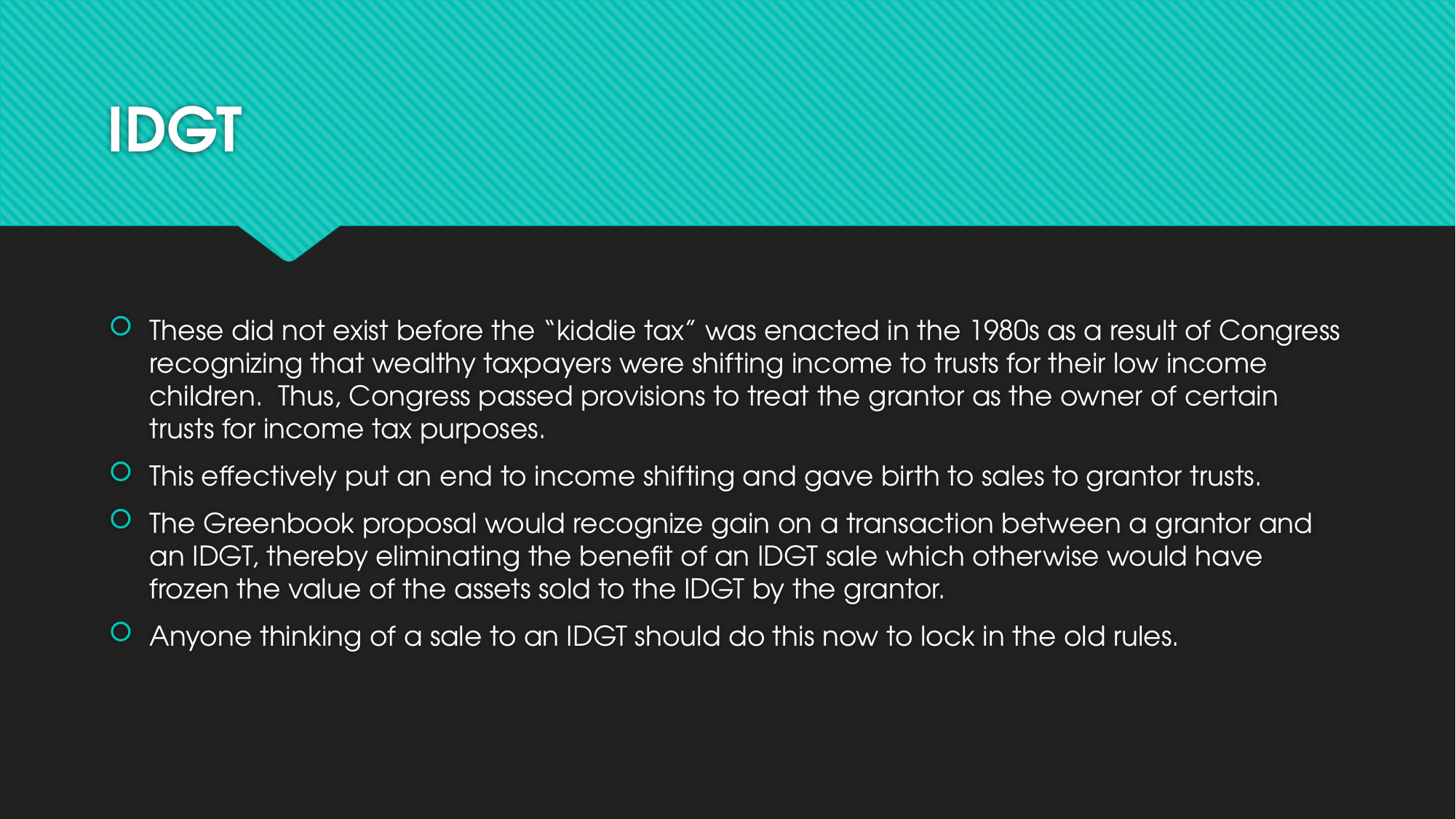

# IDGT
These did not exist before the “kiddie tax” was enacted in the 1980s as a result of Congress recognizing that wealthy taxpayers were shifting income to trusts for their low income children.  Thus, Congress passed provisions to treat the grantor as the owner of certain trusts for income tax purposes.
This effectively put an end to income shifting and gave birth to sales to grantor trusts.
The Greenbook proposal would recognize gain on a transaction between a grantor and an IDGT, thereby eliminating the benefit of an IDGT sale which otherwise would have frozen the value of the assets sold to the IDGT by the grantor.
Anyone thinking of a sale to an IDGT should do this now to lock in the old rules.